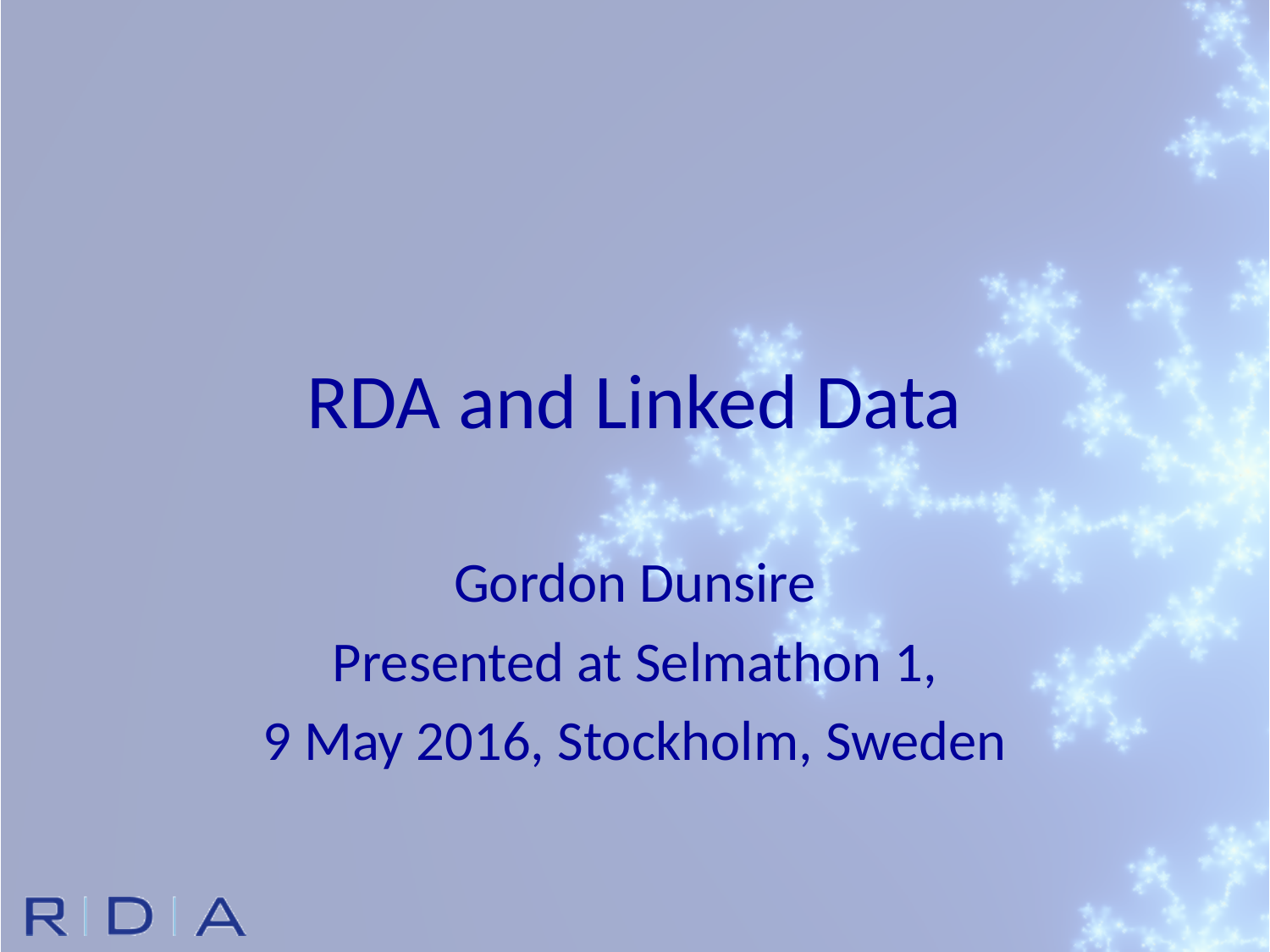

# RDA and Linked Data
Gordon Dunsire
Presented at Selmathon 1,
9 May 2016, Stockholm, Sweden